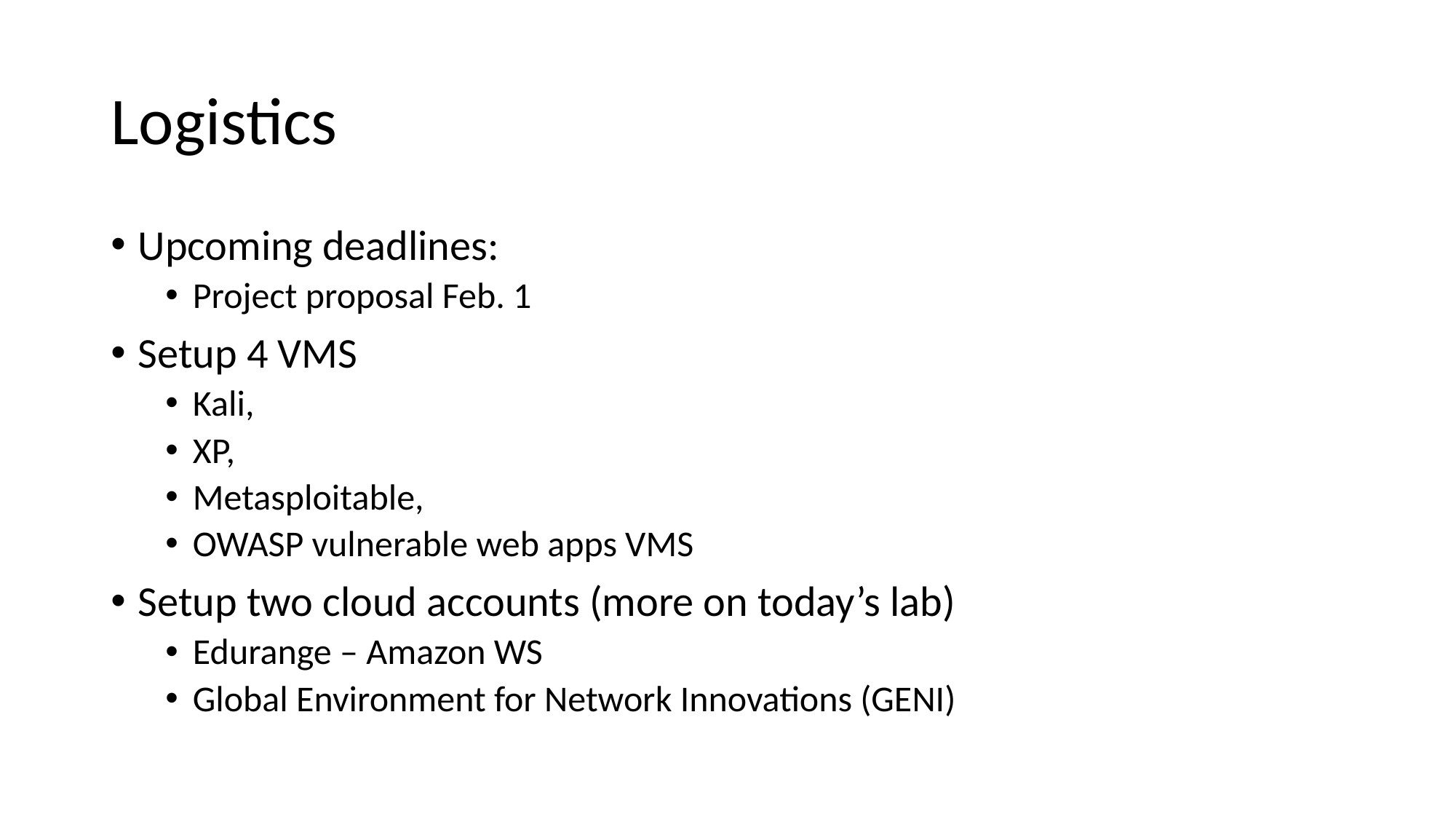

# Logistics
Upcoming deadlines:
Project proposal Feb. 1
Setup 4 VMS
Kali,
XP,
Metasploitable,
OWASP vulnerable web apps VMS
Setup two cloud accounts (more on today’s lab)
Edurange – Amazon WS
Global Environment for Network Innovations (GENI)